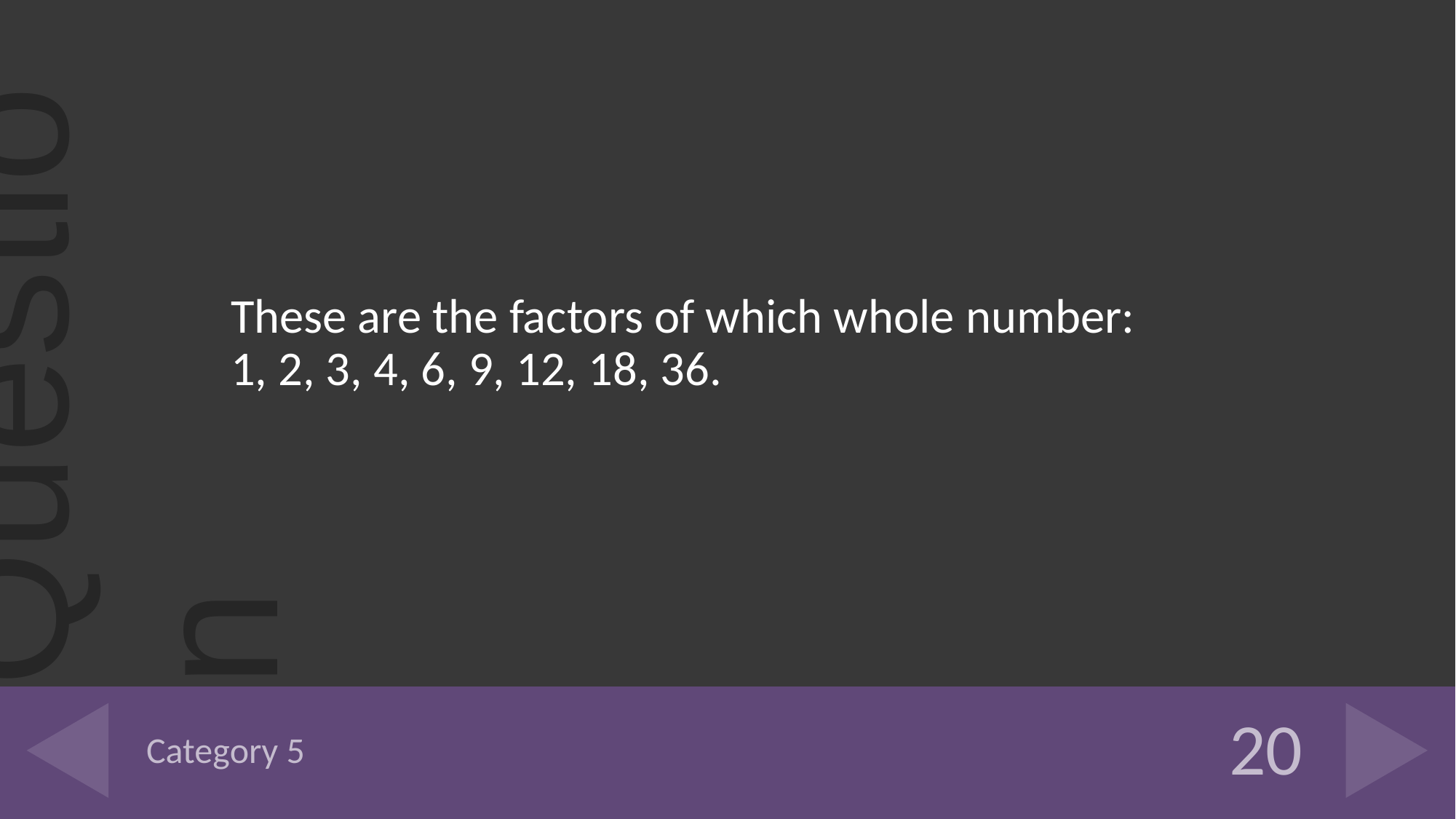

These are the factors of which whole number:
1, 2, 3, 4, 6, 9, 12, 18, 36.
# Category 5
20